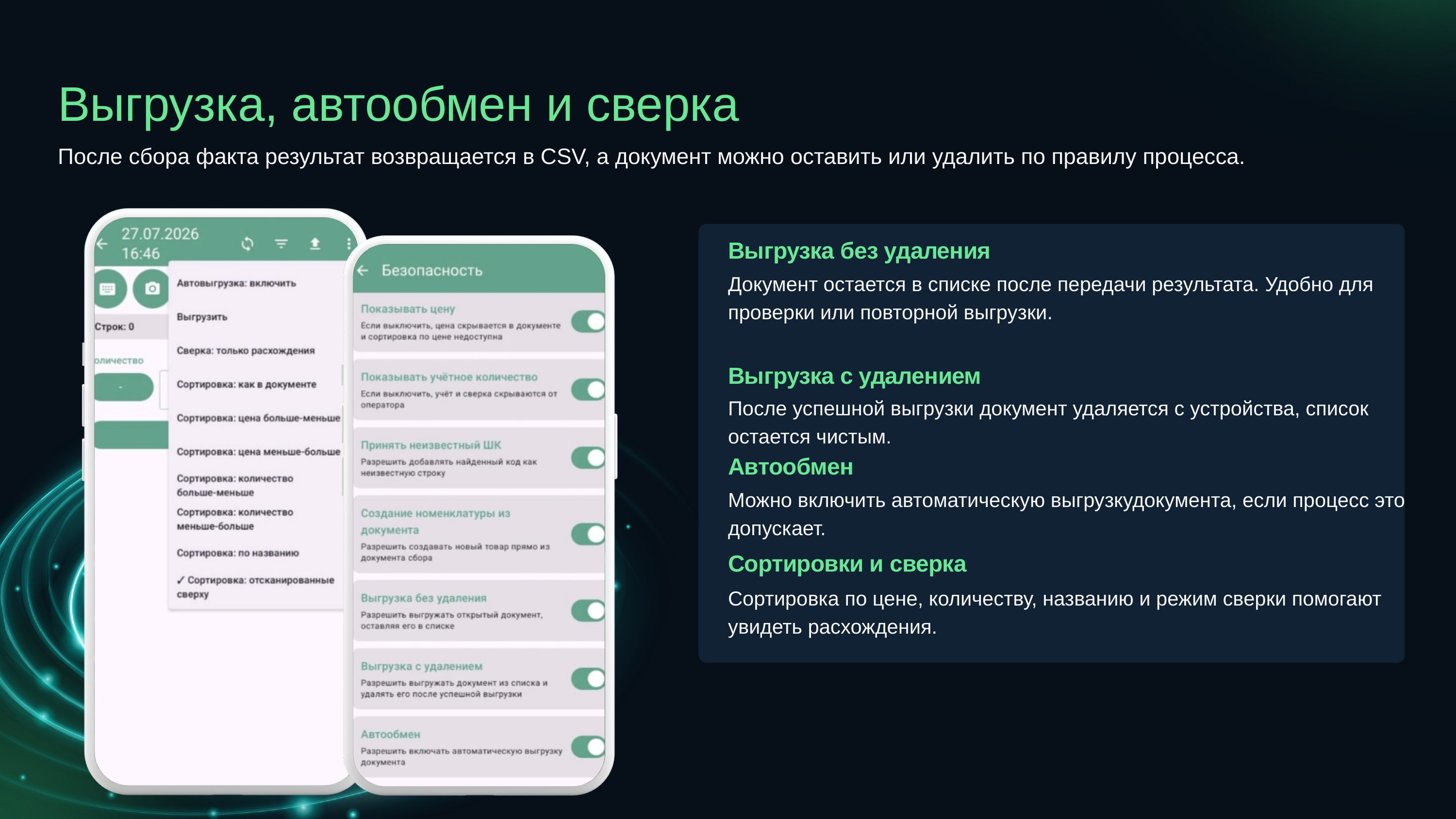

Выгрузка, автообмен и сверка
После сбора факта результат возвращается в CSV, а документ можно оставить или удалить по правилу процесса.

Выгрузка без удаления
Документ остается в списке после передачи результата. Удобно для проверки или повторной выгрузки.​
Выгрузка с удалением

После успешной выгрузки документ удаляется с устройства, список остается чистым.​
Автообмен
Можно включить автоматическую выгрузкудокумента, если процесс это допускает.

Сортировки и сверка
Сортировка по цене, количеству, названию и режим сверки помогают увидеть расхождения.​